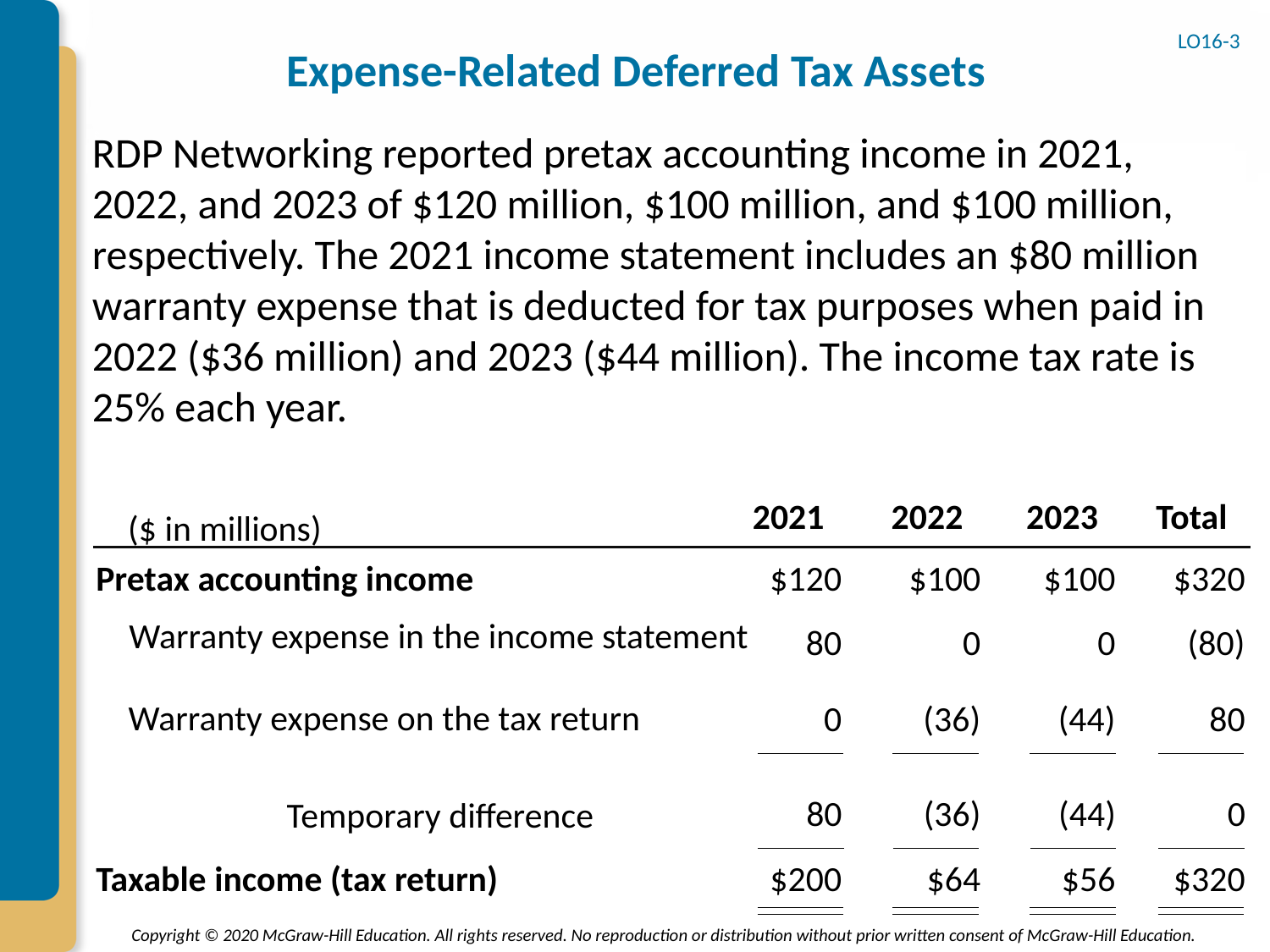

# Expense-Related Deferred Tax Assets
LO16-3
RDP Networking reported pretax accounting income in 2021, 2022, and 2023 of $120 million, $100 million, and $100 million, respectively. The 2021 income statement includes an $80 million warranty expense that is deducted for tax purposes when paid in 2022 ($36 million) and 2023 ($44 million). The income tax rate is 25% each year.

2021
2022
2023
Total
($ in millions)
Pretax accounting income
$120
$100
$100
$320
Warranty expense in the income statement
80
0
0
(80)
Warranty expense on the tax return
0
(36)
(44)
80
80
(36)
(44)
0
	Temporary difference
Taxable income (tax return)
$200
$64
$56
$320